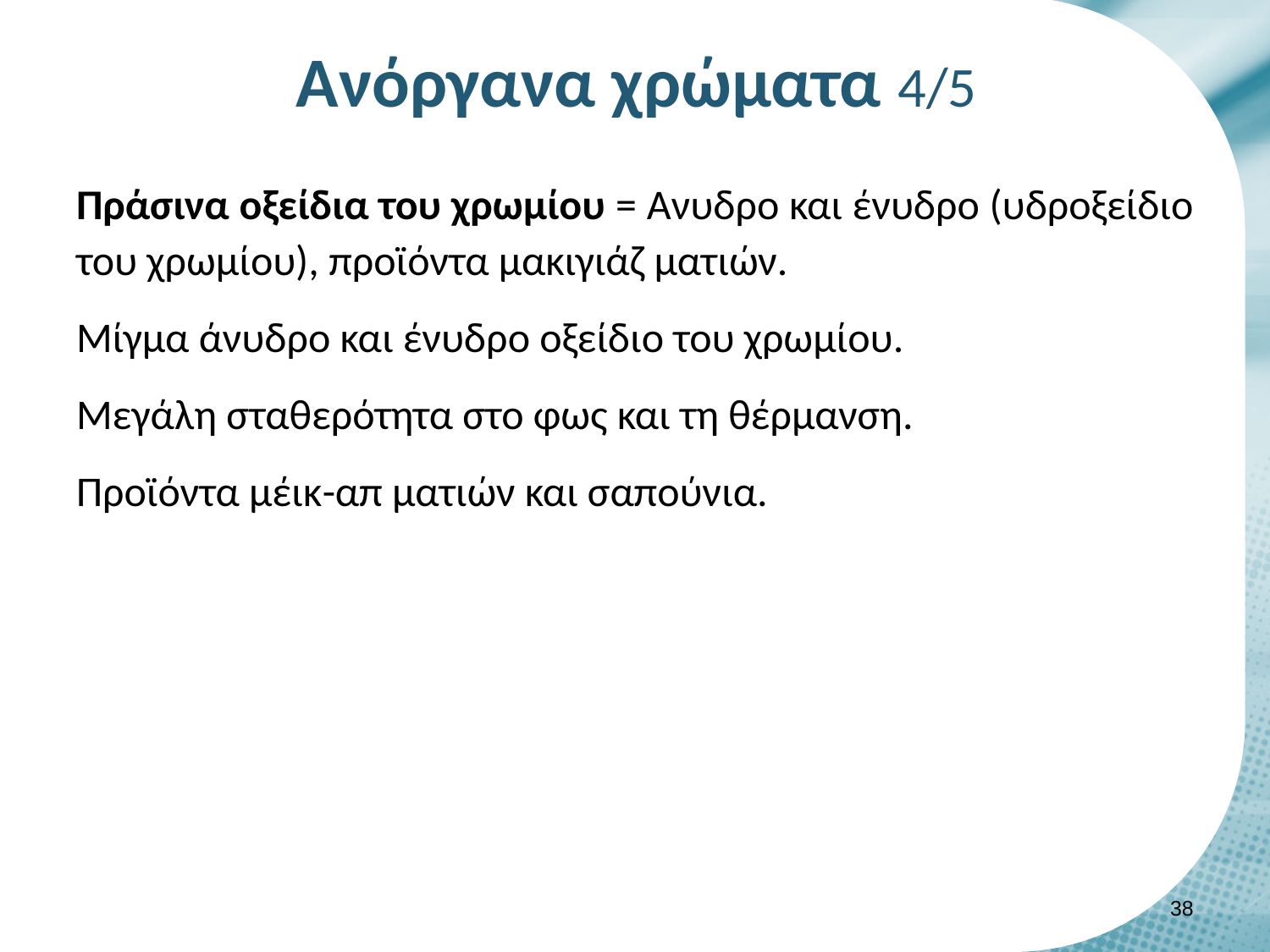

# Ανόργανα χρώματα 4/5
Πράσινα οξείδια του χρωμίου = Aνυδρο και ένυδρο (υδροξείδιο του χρωμίου), προϊόντα μακιγιάζ ματιών.
Μίγμα άνυδρο και ένυδρο οξείδιο του χρωμίου.
Μεγάλη σταθερότητα στο φως και τη θέρμανση.
Προϊόντα μέικ-απ ματιών και σαπούνια.
38